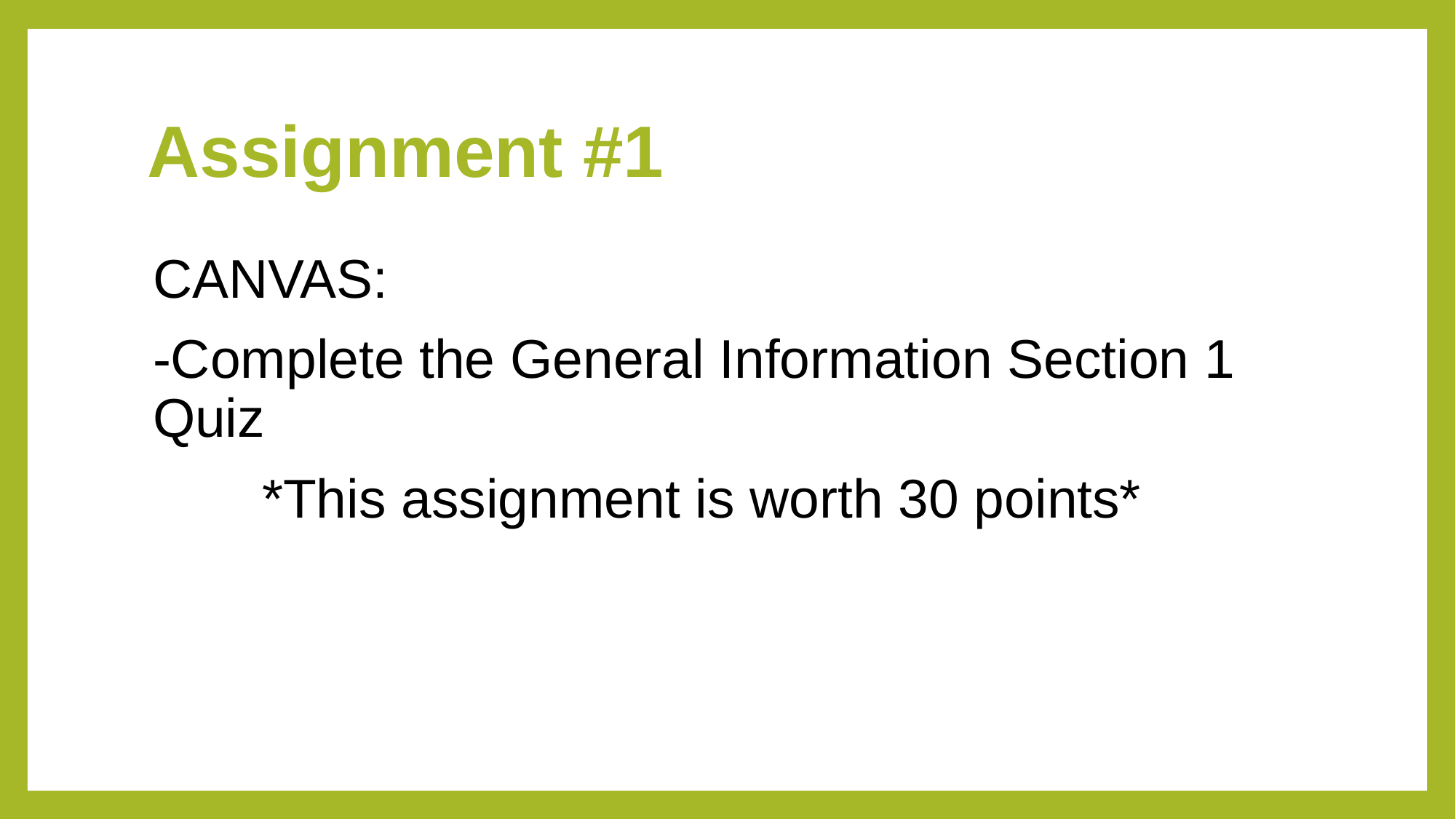

# Assignment #1
CANVAS:
-Complete the General Information Section 1 Quiz
	*This assignment is worth 30 points*